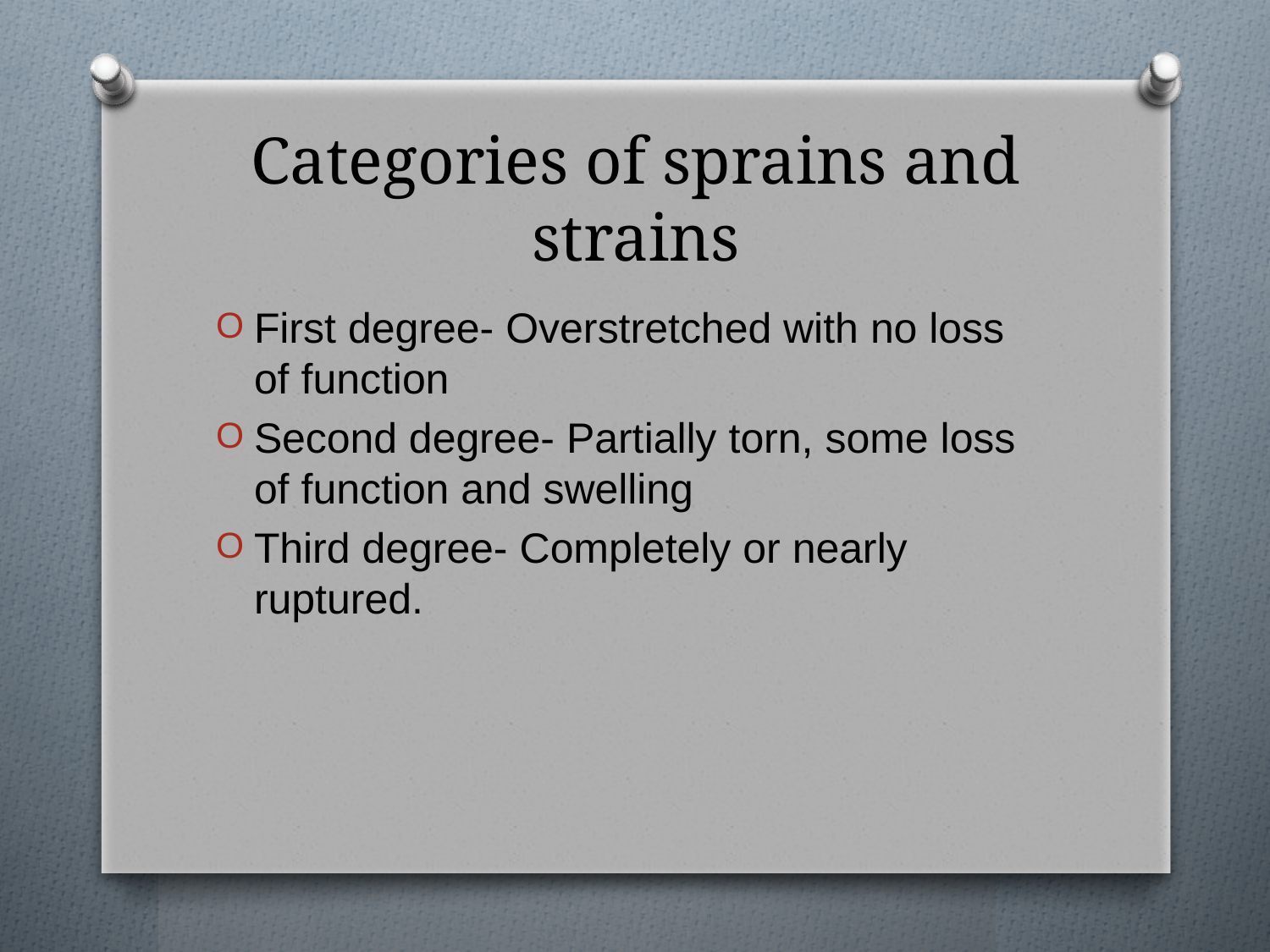

# Categories of sprains and strains
First degree- Overstretched with no loss of function
Second degree- Partially torn, some loss of function and swelling
Third degree- Completely or nearly ruptured.